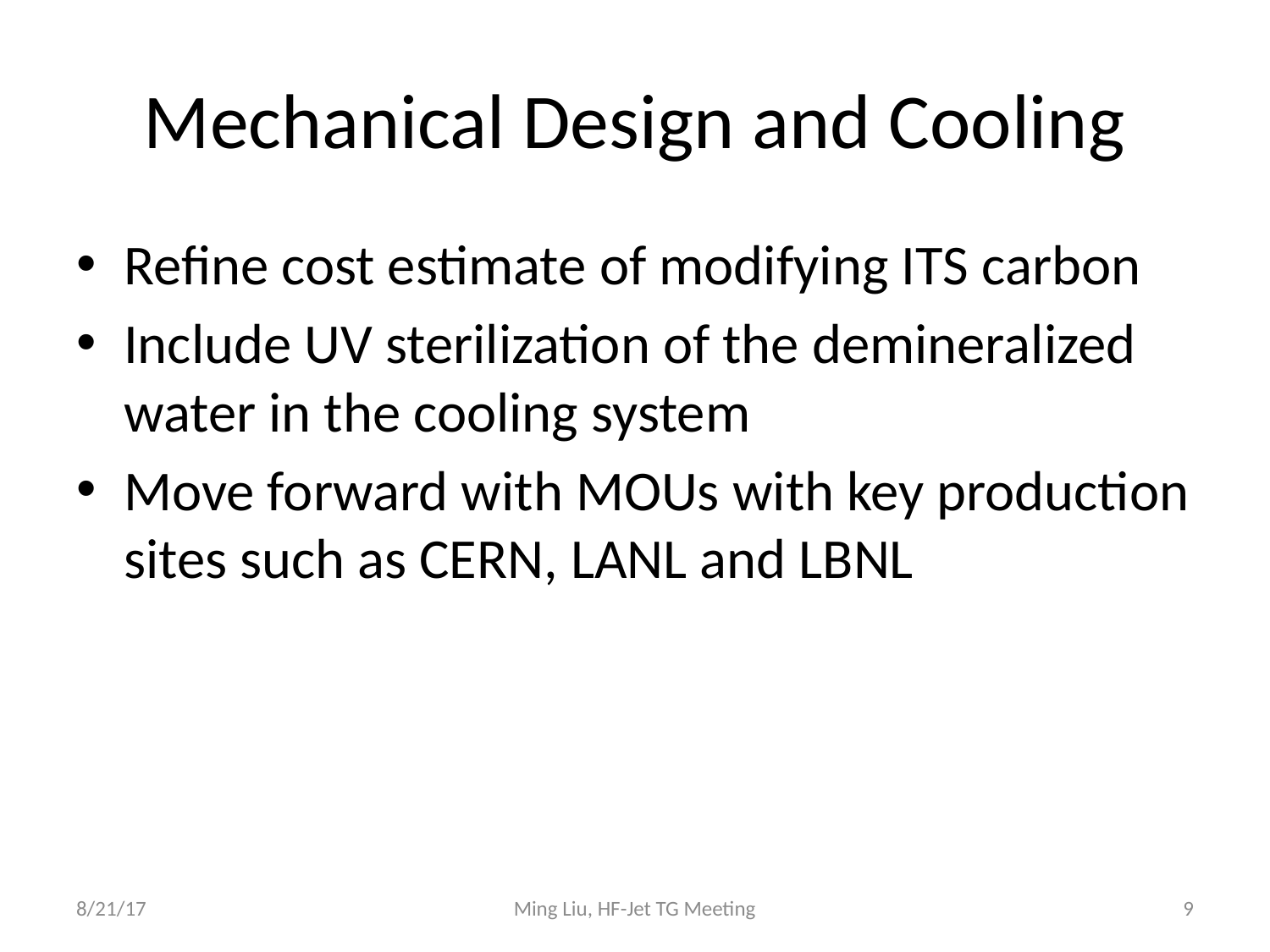

# Mechanical Design and Cooling
Refine cost estimate of modifying ITS carbon
Include UV sterilization of the demineralized water in the cooling system
Move forward with MOUs with key production sites such as CERN, LANL and LBNL

8/21/17
Ming Liu, HF-Jet TG Meeting
9